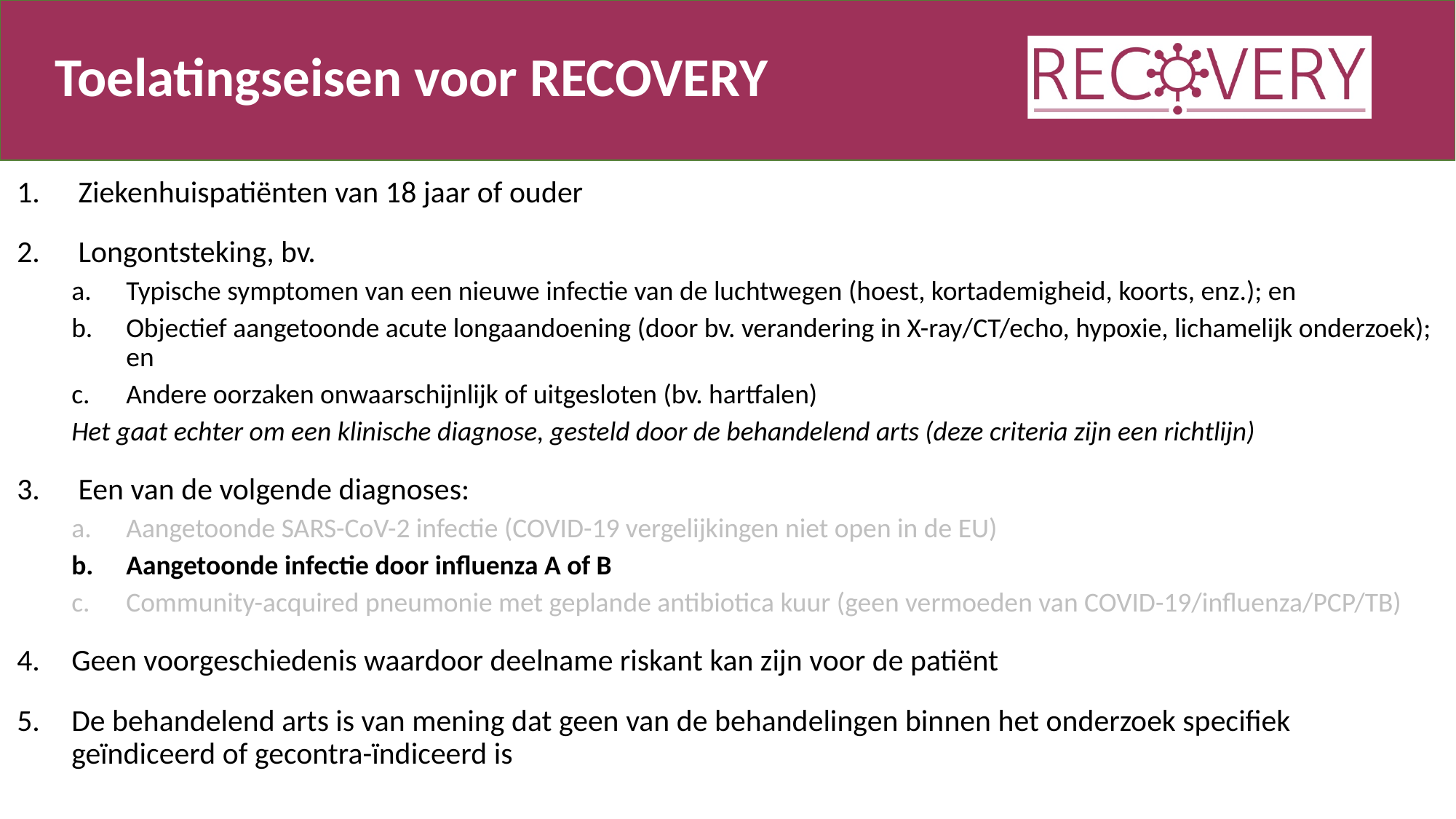

# Toelatingseisen voor RECOVERY
Ziekenhuispatiënten van 18 jaar of ouder
Longontsteking, bv.
Typische symptomen van een nieuwe infectie van de luchtwegen (hoest, kortademigheid, koorts, enz.); en
Objectief aangetoonde acute longaandoening (door bv. verandering in X-ray/CT/echo, hypoxie, lichamelijk onderzoek); en
Andere oorzaken onwaarschijnlijk of uitgesloten (bv. hartfalen)
Het gaat echter om een klinische diagnose, gesteld door de behandelend arts (deze criteria zijn een richtlijn)
Een van de volgende diagnoses:
Aangetoonde SARS-CoV-2 infectie (COVID-19 vergelijkingen niet open in de EU)
Aangetoonde infectie door influenza A of B
Community-acquired pneumonie met geplande antibiotica kuur (geen vermoeden van COVID-19/influenza/PCP/TB)
Geen voorgeschiedenis waardoor deelname riskant kan zijn voor de patiënt
De behandelend arts is van mening dat geen van de behandelingen binnen het onderzoek specifiek geïndiceerd of gecontra-ïndiceerd is